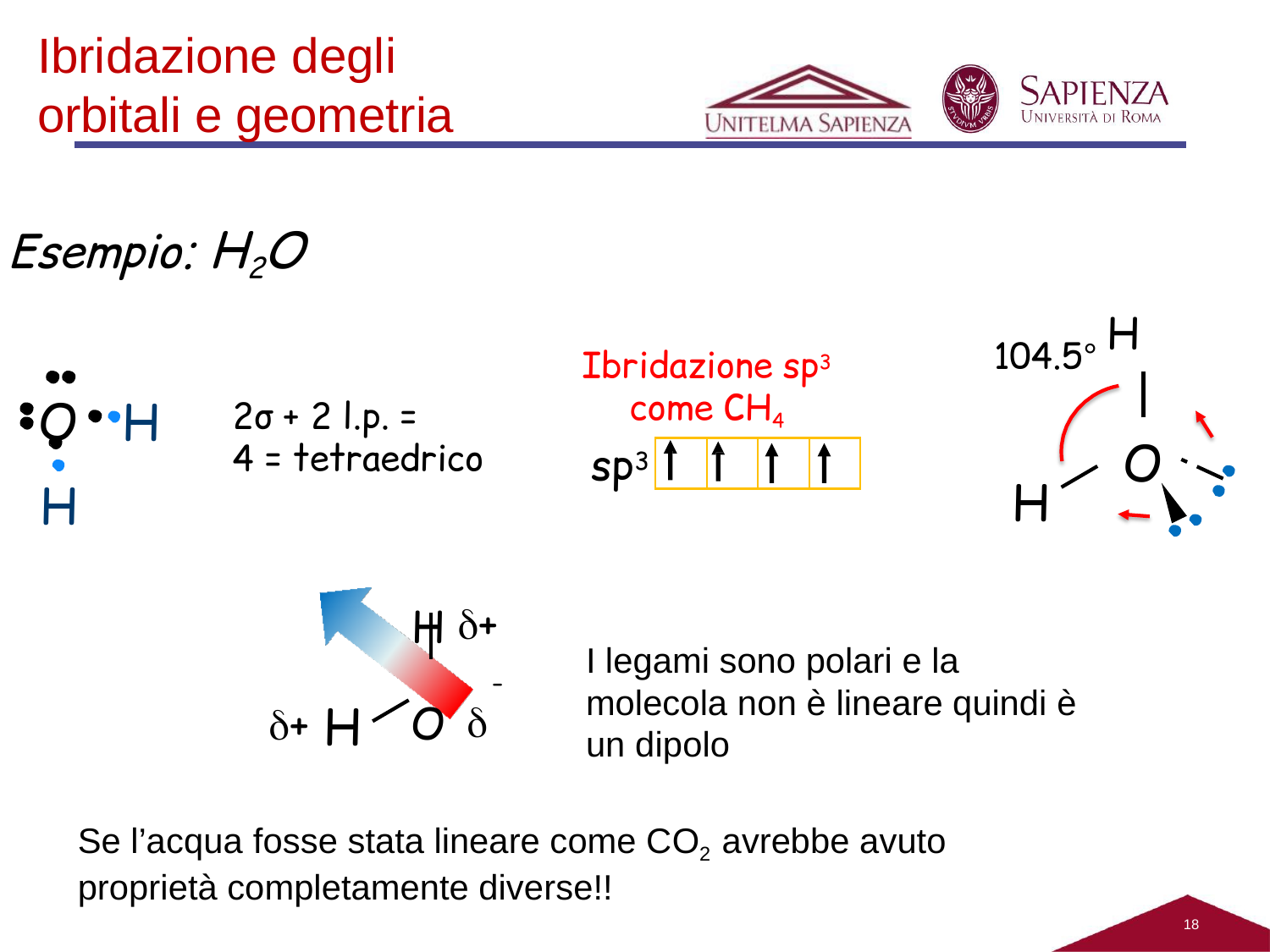

Ibridazione degli orbitali e geometria
Esempio: H2O
104.5° H
Ibridazione sp3 come CH4

O
H
H
2σ + 2 l.p. =
4 = tetraedrico

O

sp3

H

H δ+

I legami sono polari e la molecola non è lineare quindi è un dipolo
O δ
-
H
δ+

Se l’acqua fosse stata lineare come CO2  avrebbe avuto proprietà completamente diverse!!
18